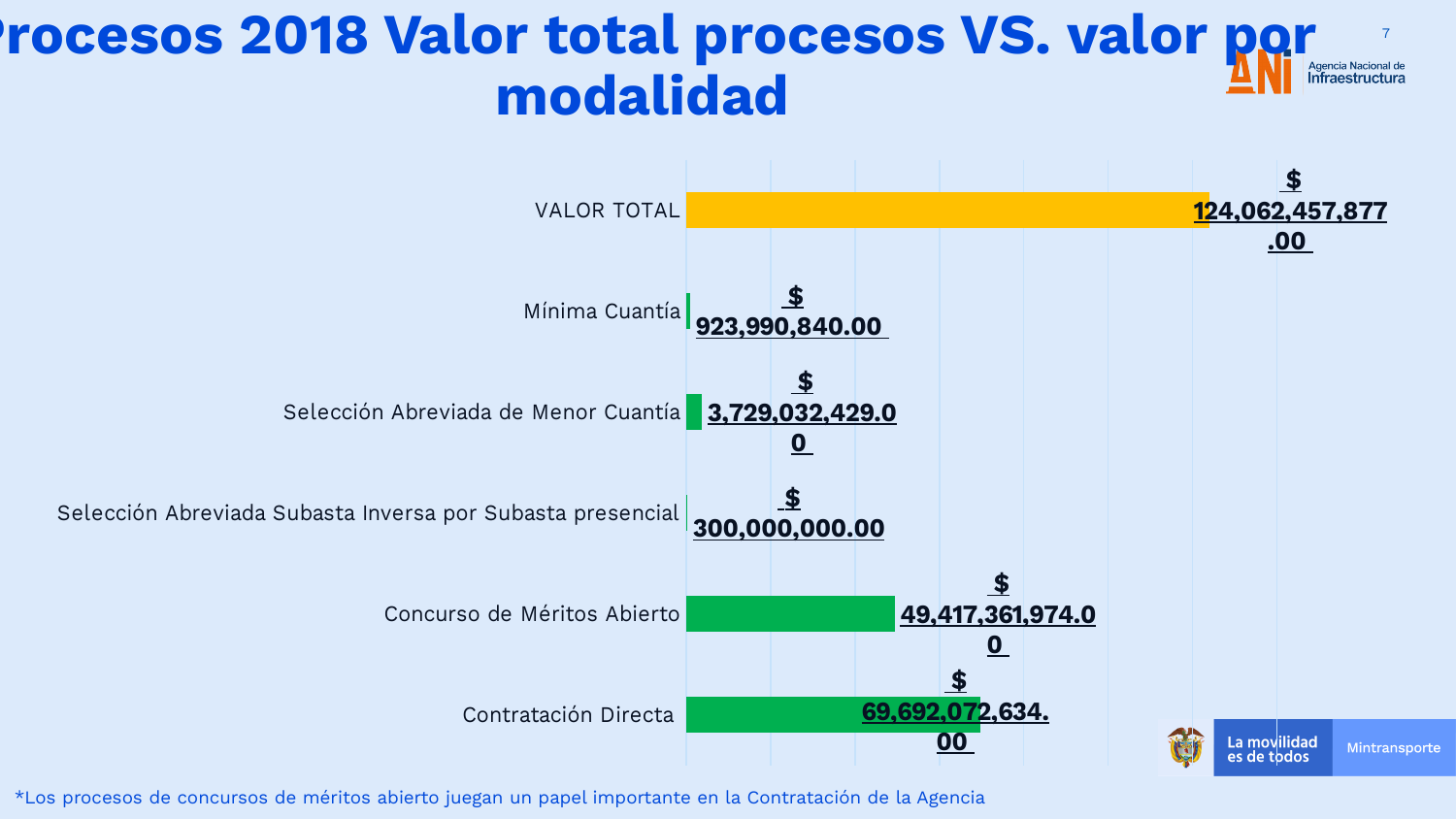

# Procesos 2018 Valor total procesos VS. valor por modalidad

### Chart

| Category |  |
|---|---|
| Contratación Directa  | 69692072634.0 |
| Concurso de Méritos Abierto | 49417361974.0 |
| Selección Abreviada Subasta Inversa por Subasta presencial | 300000000.0 |
| Selección Abreviada de Menor Cuantía | 3729032429.0 |
| Mínima Cuantía | 923990840.0 |
| VALOR TOTAL | 124062457877.0 |
*Los procesos de concursos de méritos abierto juegan un papel importante en la Contratación de la Agencia